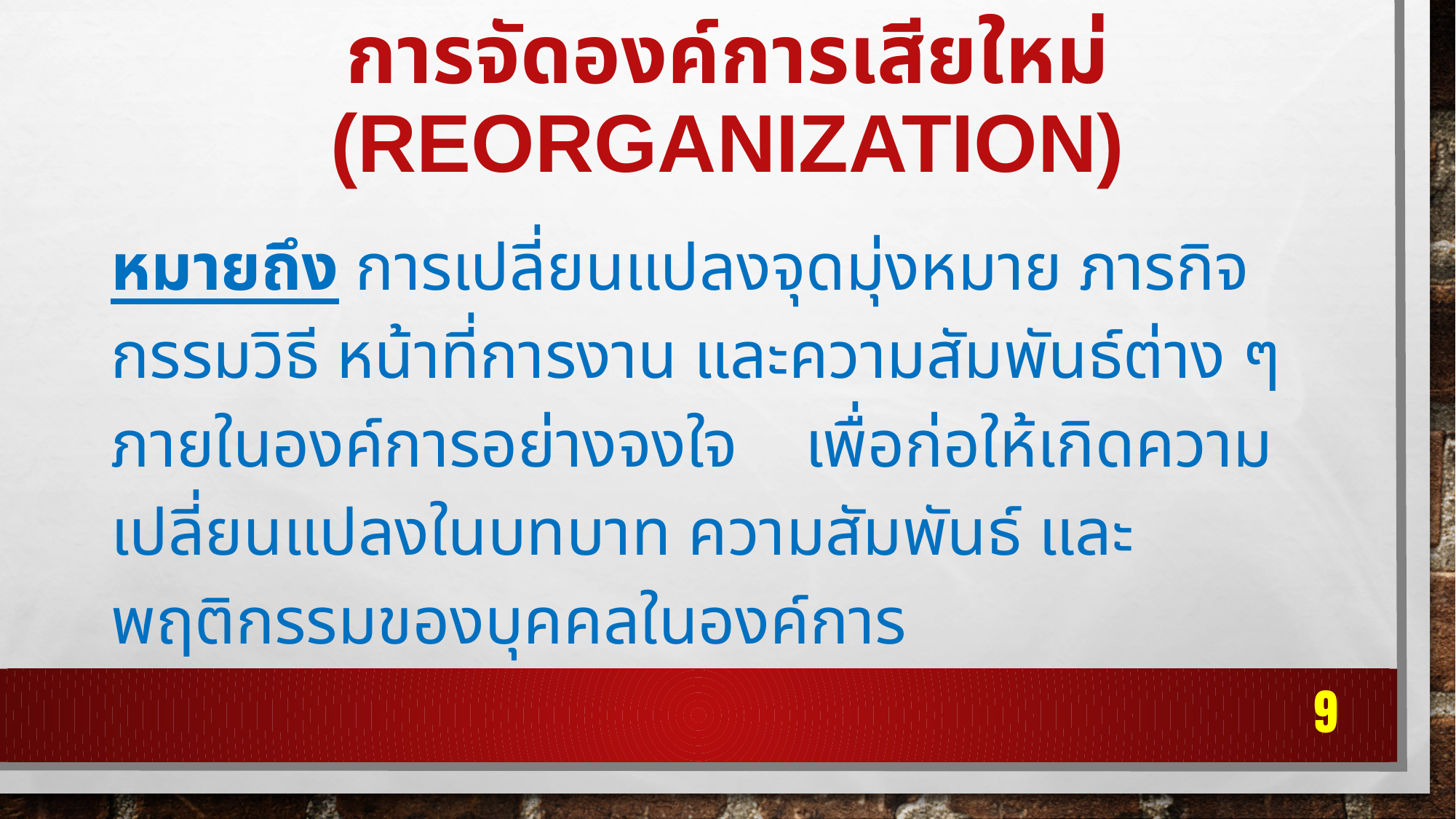

# การจัดองค์การเสียใหม่ (Reorganization)
หมายถึง การเปลี่ยนแปลงจุดมุ่งหมาย ภารกิจ กรรมวิธี หน้าที่การงาน และความสัมพันธ์ต่าง ๆ ภายในองค์การอย่างจงใจ    เพื่อก่อให้เกิดความเปลี่ยนแปลงในบทบาท ความสัมพันธ์ และพฤติกรรมของบุคคลในองค์การ
9